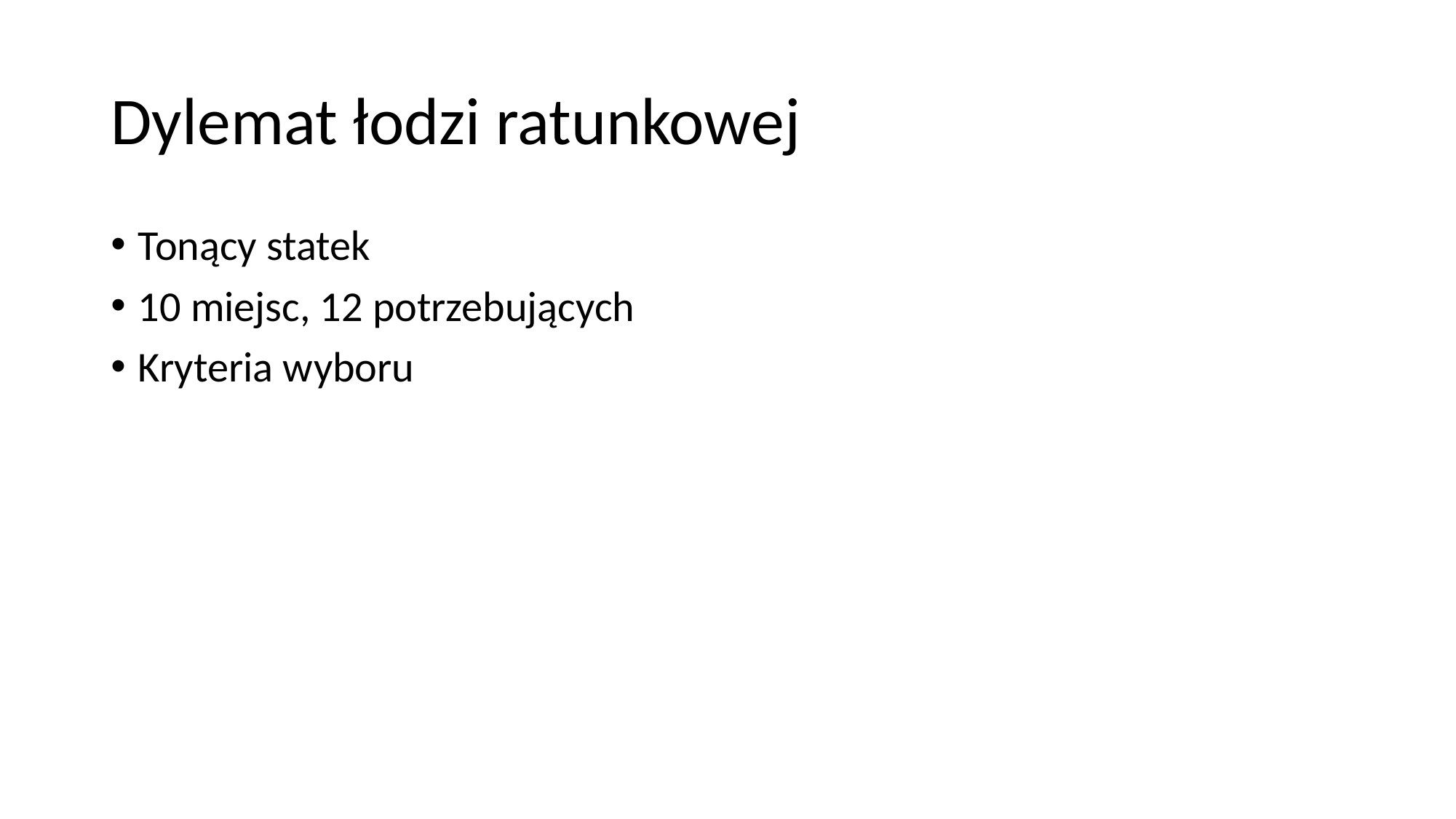

# Dylemat łodzi ratunkowej
Tonący statek
10 miejsc, 12 potrzebujących
Kryteria wyboru